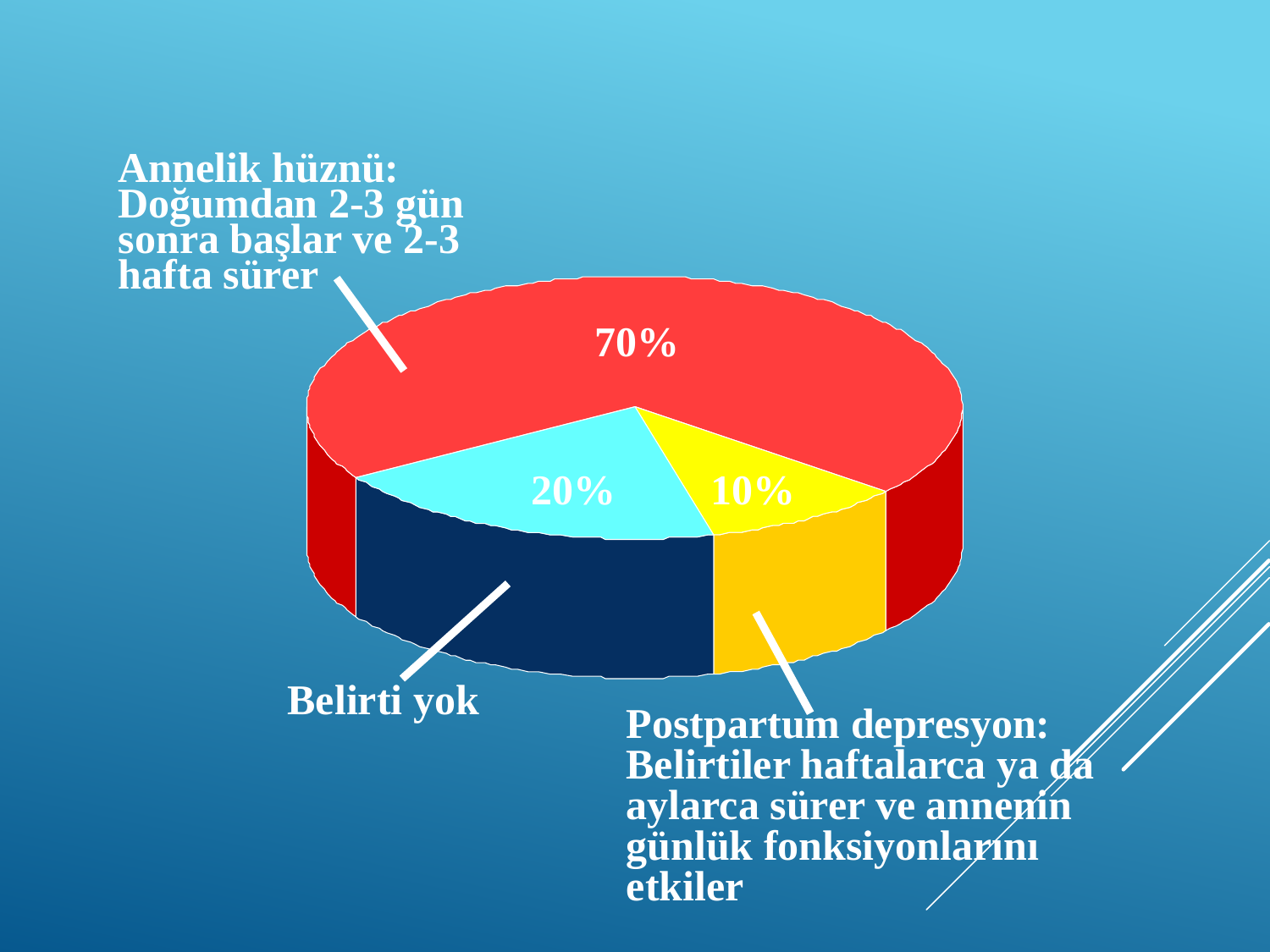

Annelik hüznü: Doğumdan 2-3 gün sonra başlar ve 2-3 hafta sürer

70%

20%
10%

Belirti yok
Postpartum depresyon: Belirtiler haftalarca ya da aylarca sürer ve annenin günlük fonksiyonlarını etkiler